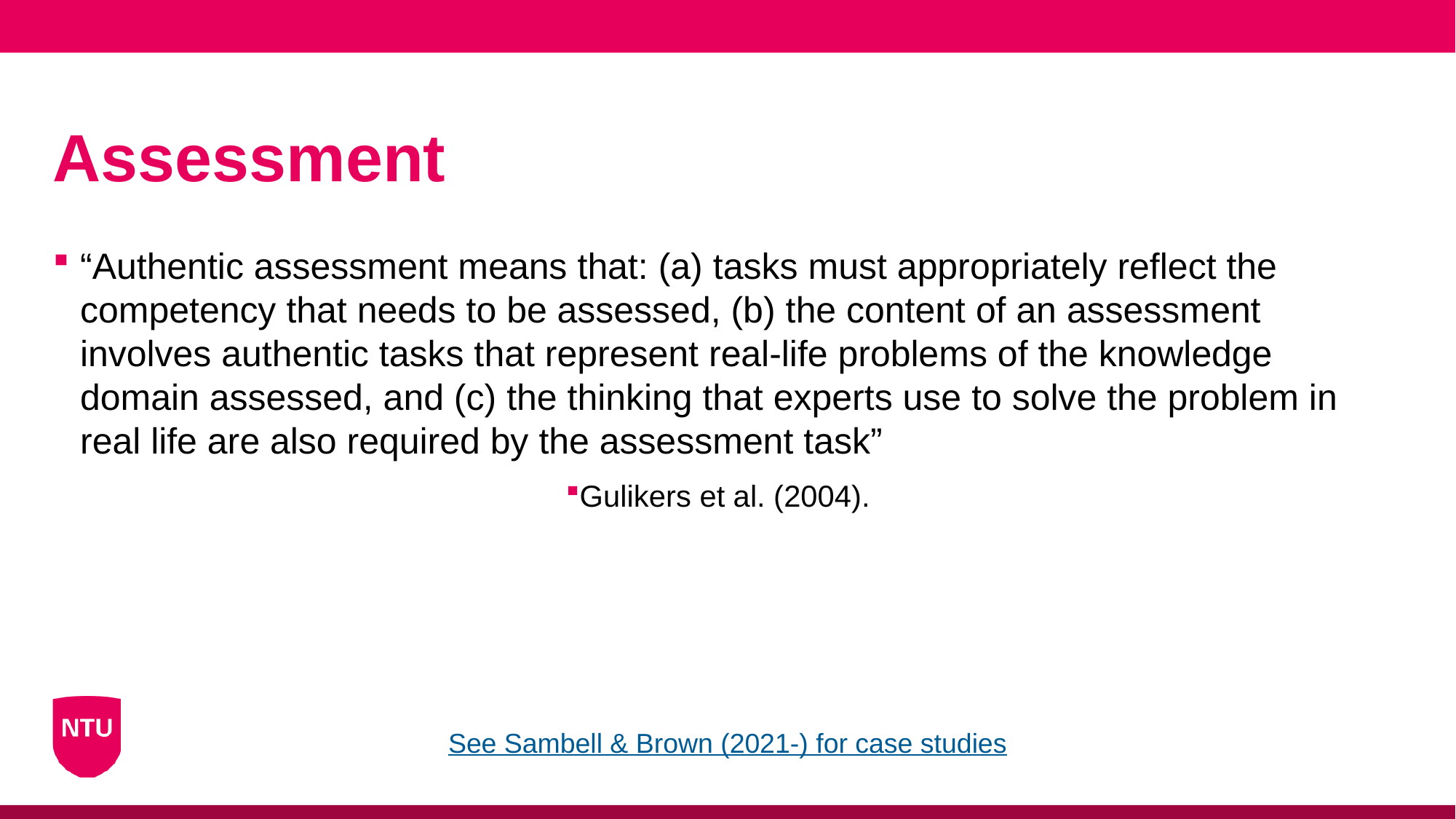

# Assessment
“Authentic assessment means that: (a) tasks must appropriately reflect the competency that needs to be assessed, (b) the content of an assessment involves authentic tasks that represent real-life problems of the knowledge domain assessed, and (c) the thinking that experts use to solve the problem in real life are also required by the assessment task”
Gulikers et al. (2004).

See Sambell & Brown (2021-) for case studies